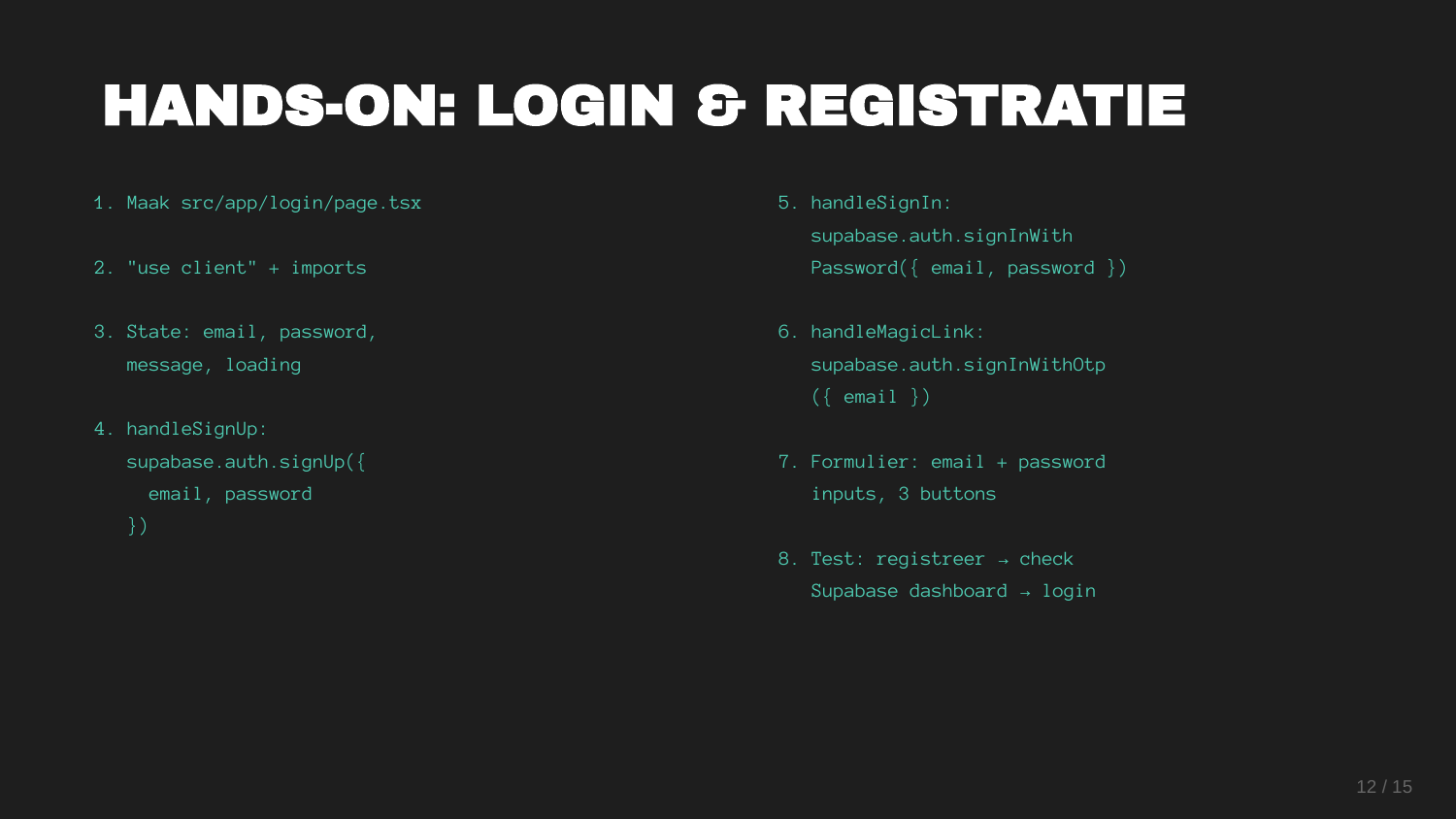

HANDS-ON: LOGIN & REGISTRATIE

1. Maak src/app/login/page.tsx

2. "use client" + imports

3. State: email, password,
   message, loading

4. handleSignUp:
   supabase.auth.signUp({
     email, password
   })
5. handleSignIn:
   supabase.auth.signInWith
   Password({ email, password })

6. handleMagicLink:
   supabase.auth.signInWithOtp
   ({ email })

7. Formulier: email + password
   inputs, 3 buttons

8. Test: registreer → check
   Supabase dashboard → login
12 / 15